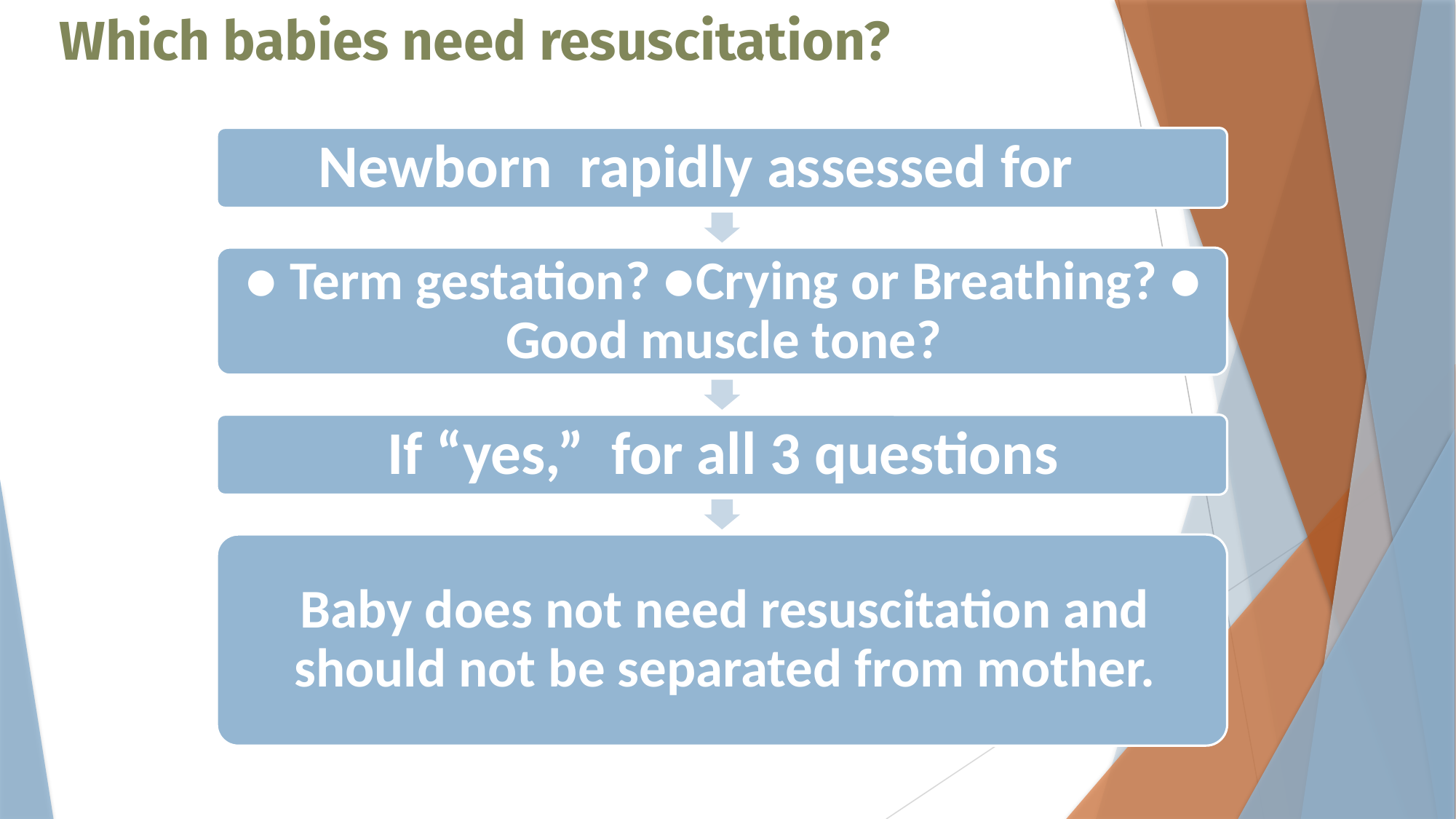

# Which babies need resuscitation?
Newborn  rapidly assessed for

● Term gestation? ●Crying or Breathing? ● Good muscle tone?

If “yes,”  for all 3 questions

Baby does not need resuscitation and should not be separated from mother.